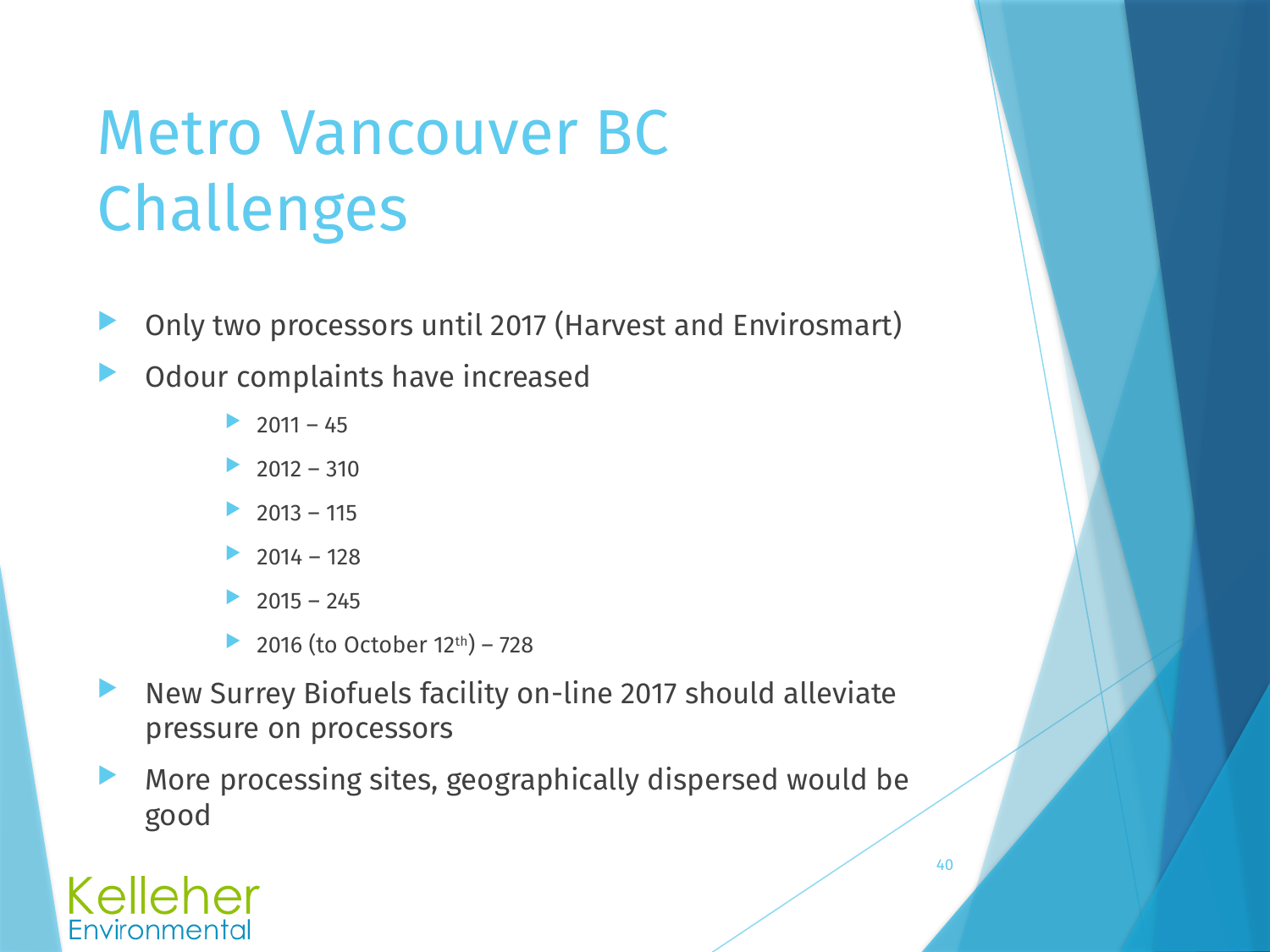

# Metro Vancouver BC Challenges
Only two processors until 2017 (Harvest and Envirosmart)
Odour complaints have increased
2011 – 45
2012 – 310
2013 – 115
2014 – 128
2015 – 245
2016 (to October 12th) – 728
New Surrey Biofuels facility on-line 2017 should alleviate pressure on processors
More processing sites, geographically dispersed would be good
40